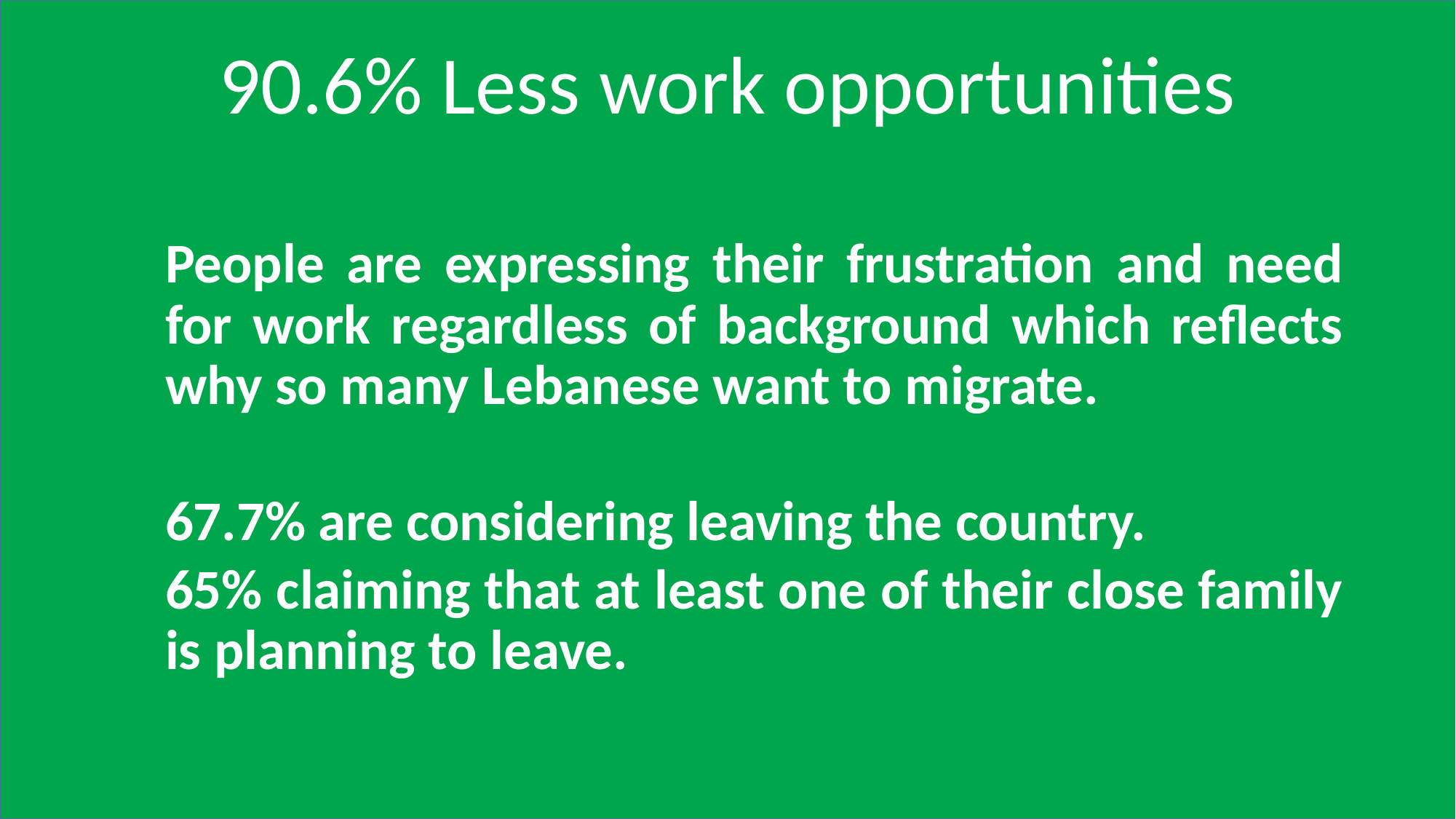

# 90.6% Less work opportunities
People are expressing their frustration and need for work regardless of background which reflects why so many Lebanese want to migrate.

67.7% are considering leaving the country.
65% claiming that at least one of their close family is planning to leave.